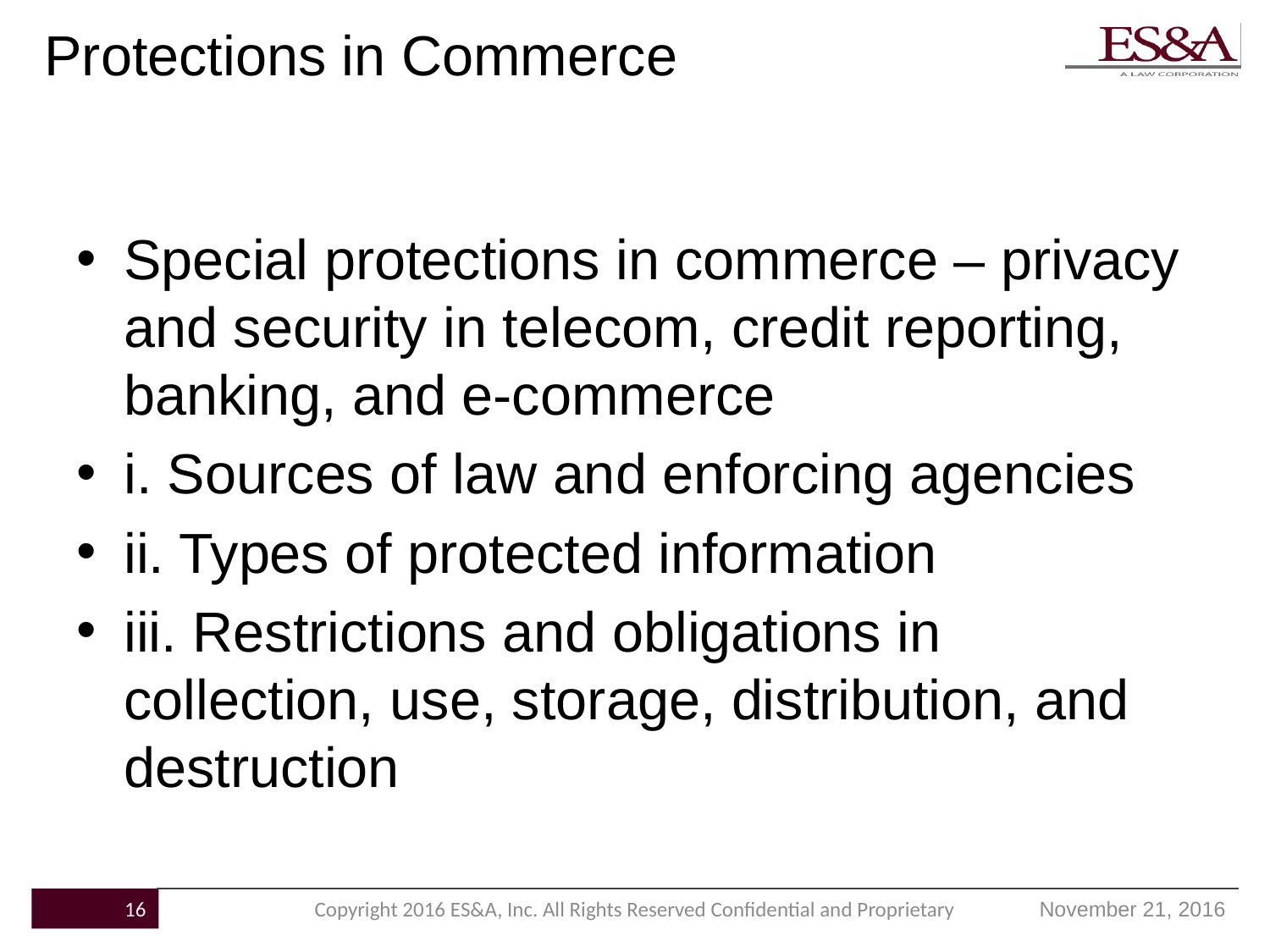

# Protections in Commerce
Special protections in commerce – privacy and security in telecom, credit reporting, banking, and e-commerce
i. Sources of law and enforcing agencies
ii. Types of protected information
iii. Restrictions and obligations in collection, use, storage, distribution, and destruction
November 21, 2016
16
Copyright 2016 ES&A, Inc. All Rights Reserved Confidential and Proprietary